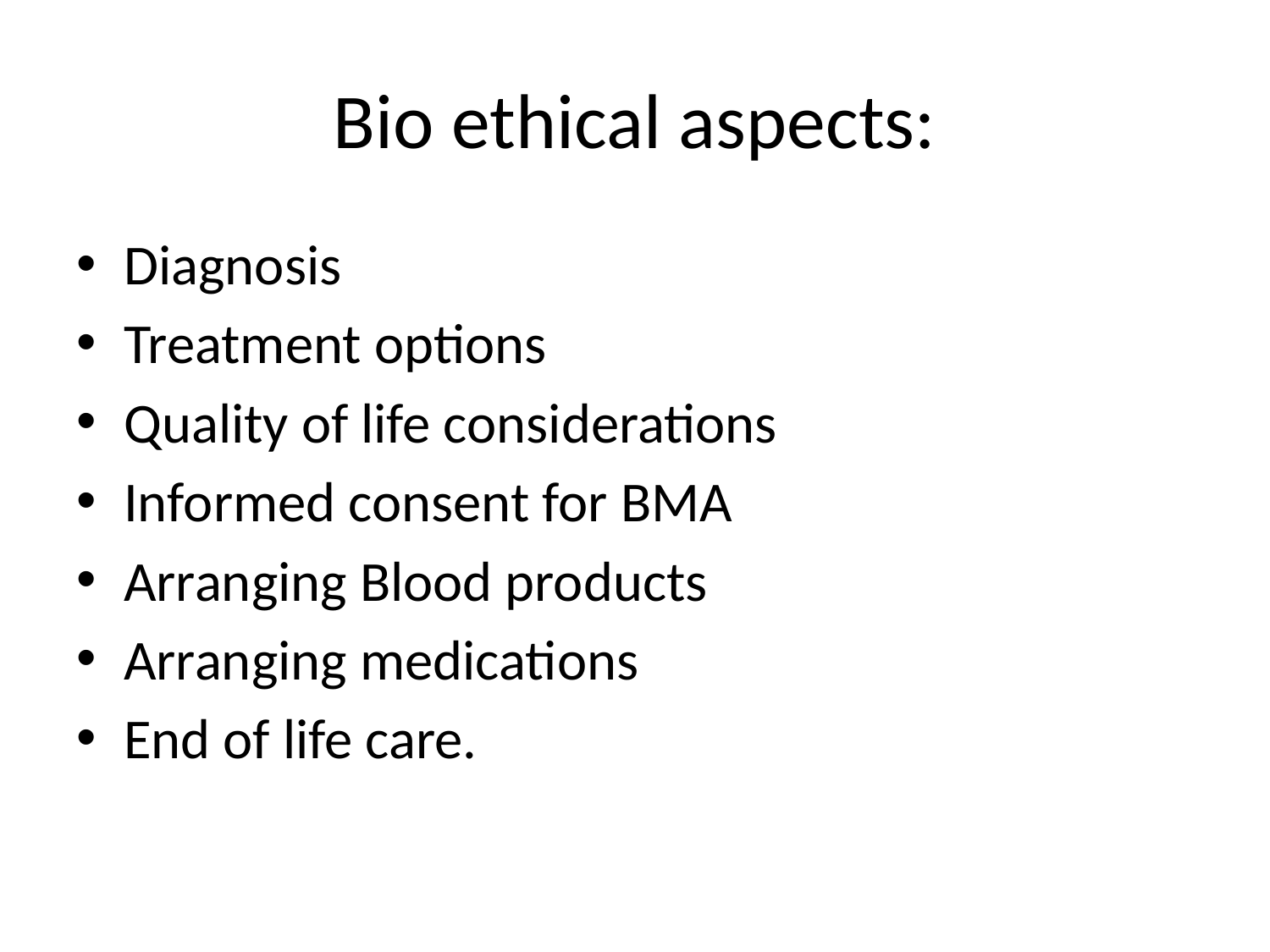

# Bio ethical aspects:
Diagnosis
Treatment options
Quality of life considerations
Informed consent for BMA
Arranging Blood products
Arranging medications
End of life care.